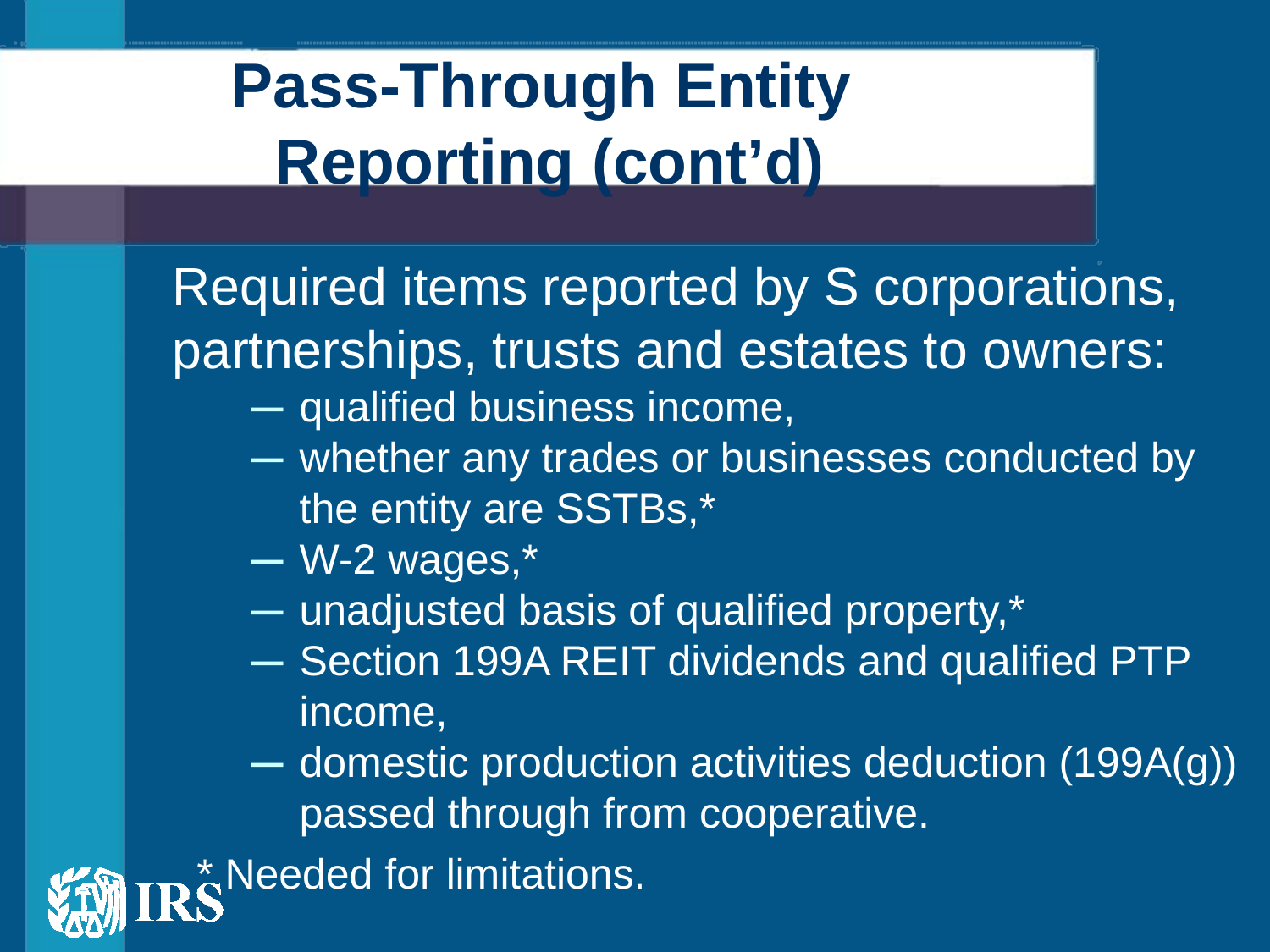

# Pass-Through Entity Reporting (cont’d)
Required items reported by S corporations, partnerships, trusts and estates to owners:
qualified business income,
whether any trades or businesses conducted by the entity are SSTBs,*
W-2 wages,*
unadjusted basis of qualified property,*
Section 199A REIT dividends and qualified PTP income,
domestic production activities deduction (199A(g))  passed through from cooperative.
* Needed for limitations.